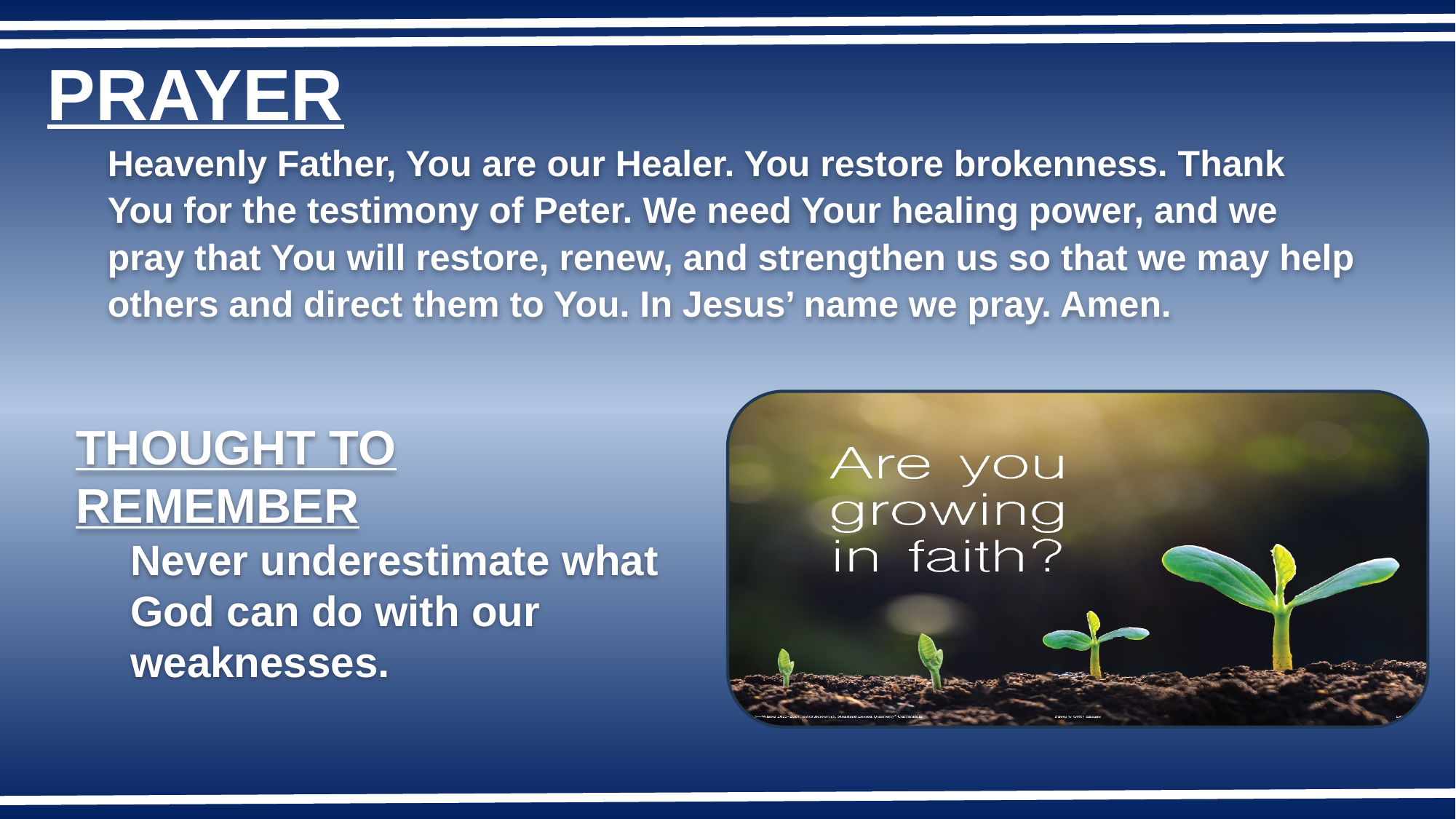

Prayer

Heavenly Father, You are our Healer. You restore brokenness. Thank You for the testimony of Peter. We need Your healing power, and we pray that You will restore, renew, and strengthen us so that we may help others and direct them to You. In Jesus’ name we pray. Amen.

Thought to Remember
Never underestimate what God can do with our weaknesses.